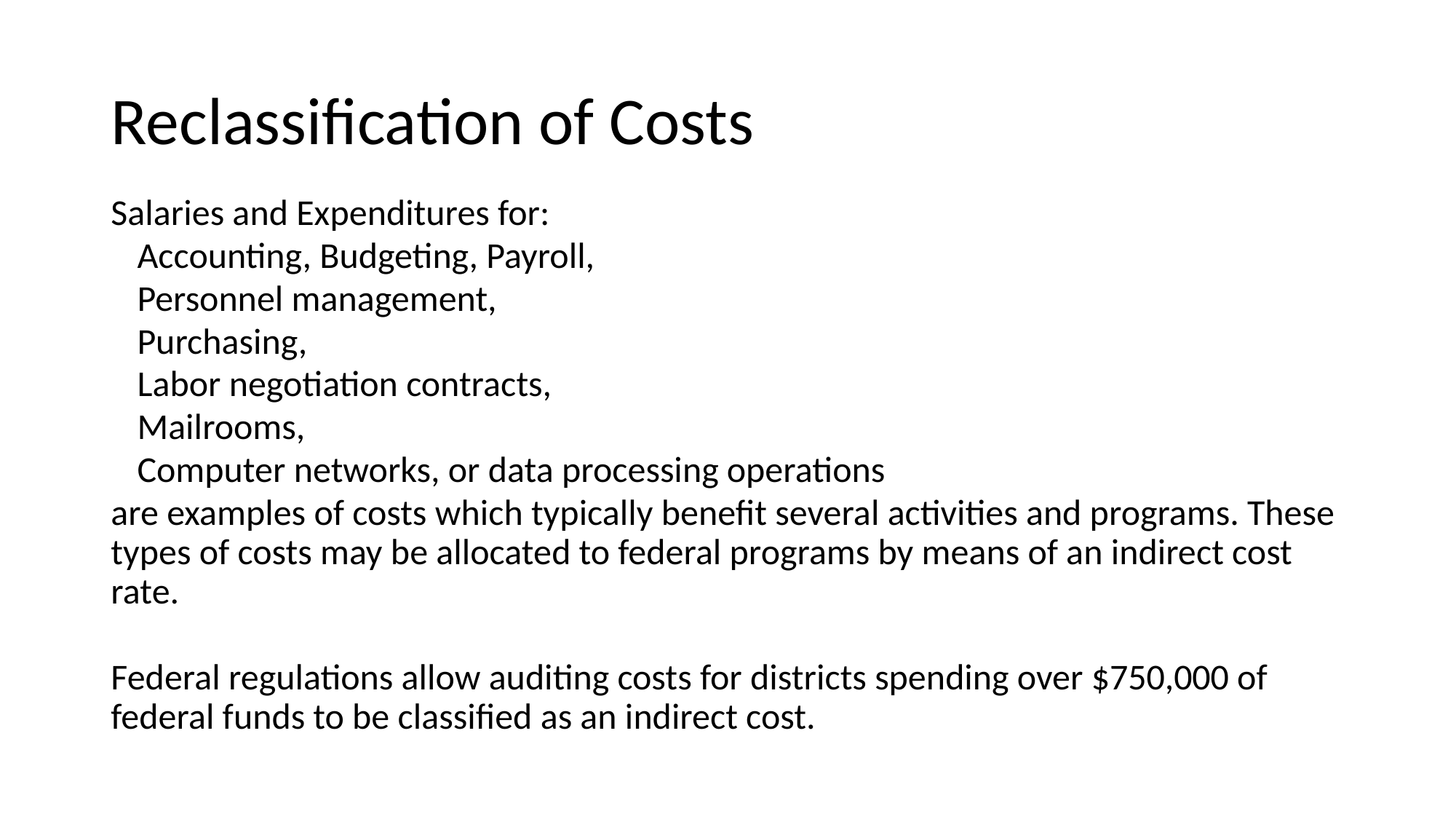

# Reclassification of Costs
Salaries and Expenditures for:
	Accounting, Budgeting, Payroll,
	Personnel management,
	Purchasing,
	Labor negotiation contracts,
	Mailrooms,
	Computer networks, or data processing operations
are examples of costs which typically benefit several activities and programs. These types of costs may be allocated to federal programs by means of an indirect cost rate.

Federal regulations allow auditing costs for districts spending over $750,000 of federal funds to be classified as an indirect cost.